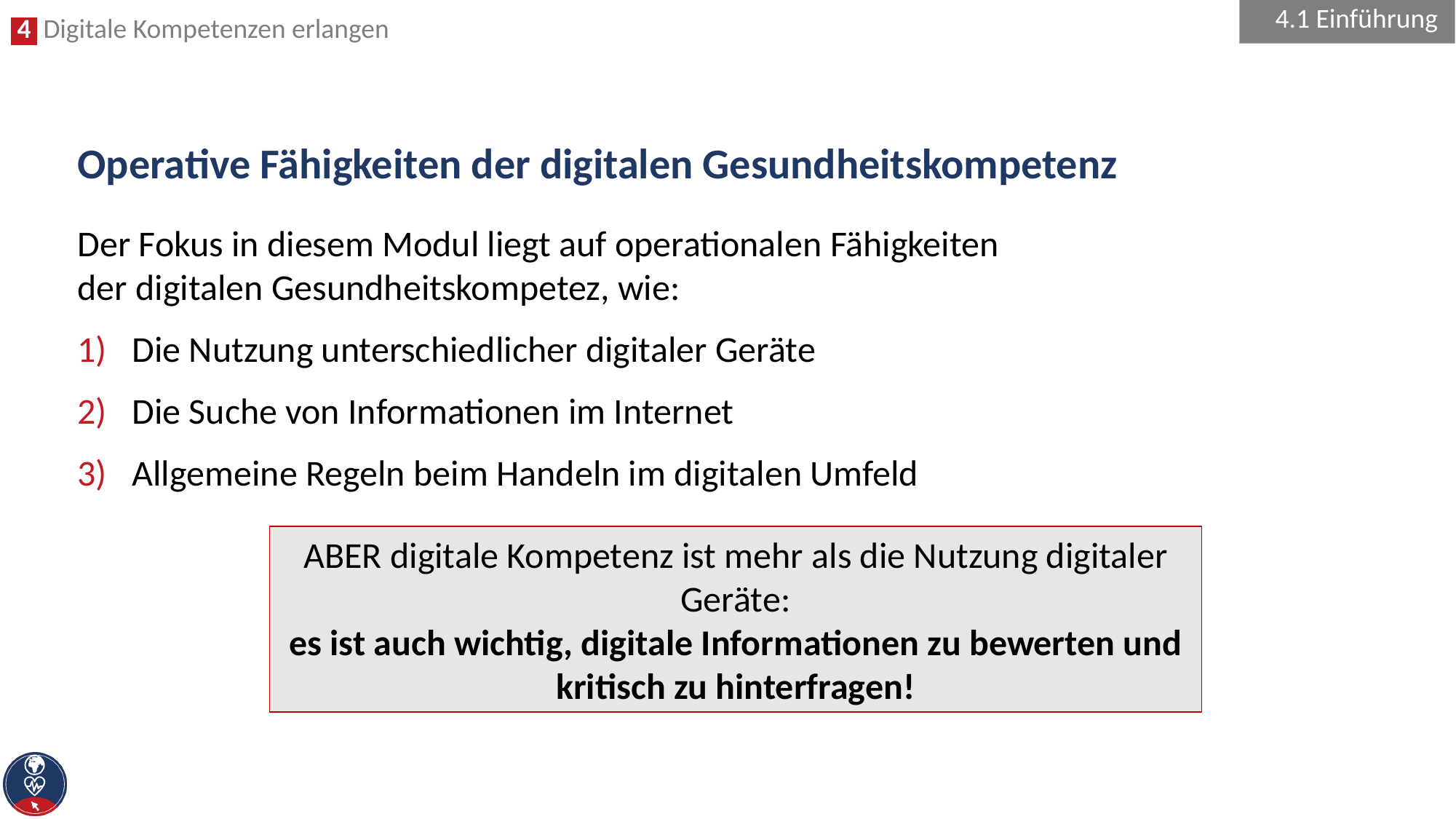

4.1 Einführung
# Operative Fähigkeiten der digitalen Gesundheitskompetenz
Der Fokus in diesem Modul liegt auf operationalen Fähigkeiten der digitalen Gesundheitskompetez, wie:
Die Nutzung unterschiedlicher digitaler Geräte
Die Suche von Informationen im Internet
Allgemeine Regeln beim Handeln im digitalen Umfeld
ABER digitale Kompetenz ist mehr als die Nutzung digitaler Geräte:
es ist auch wichtig, digitale Informationen zu bewerten und kritisch zu hinterfragen!